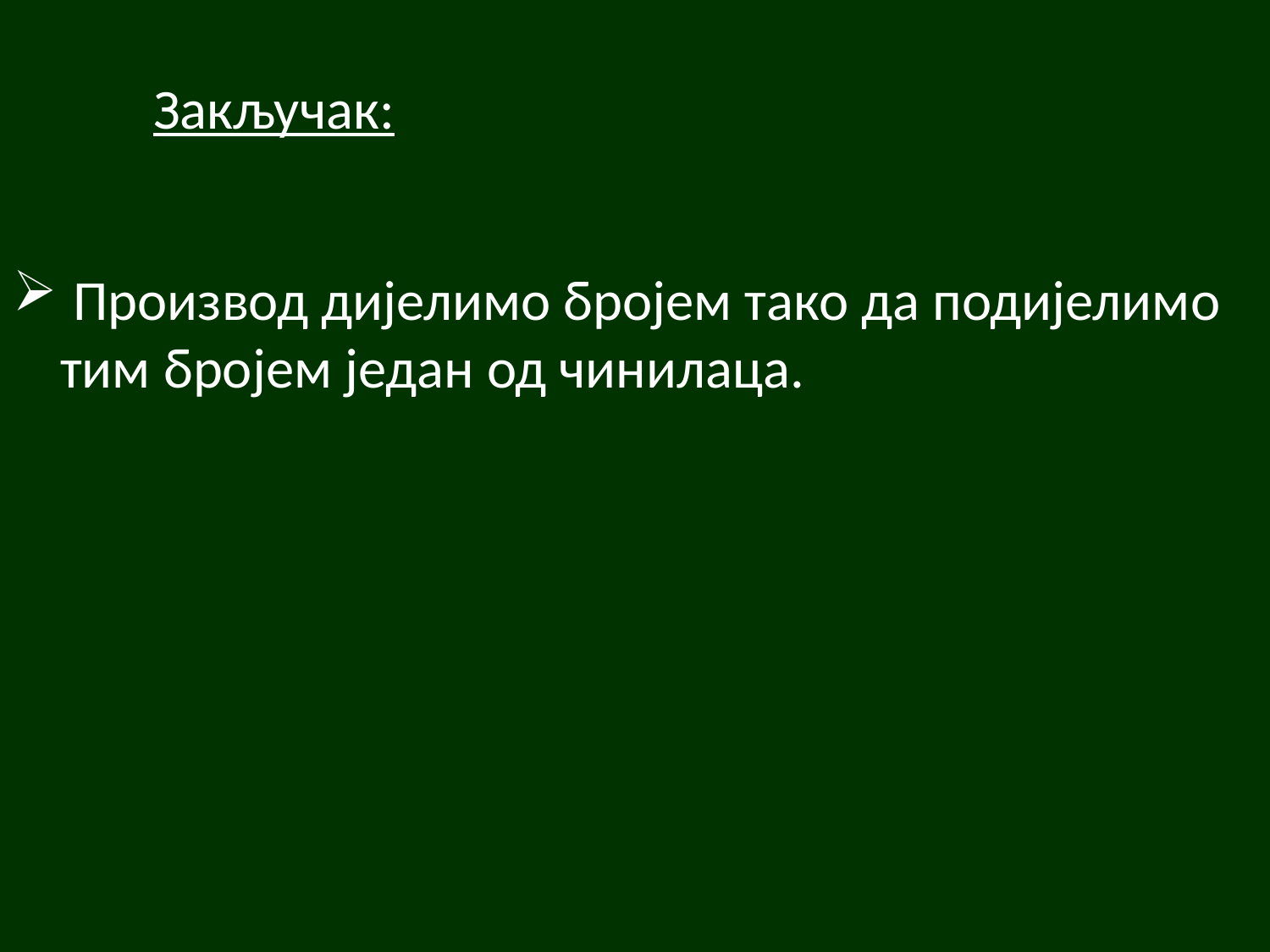

# Закључак:

 Производ дијелимо бројем тако да подијелимо тим бројем један од чинилаца.